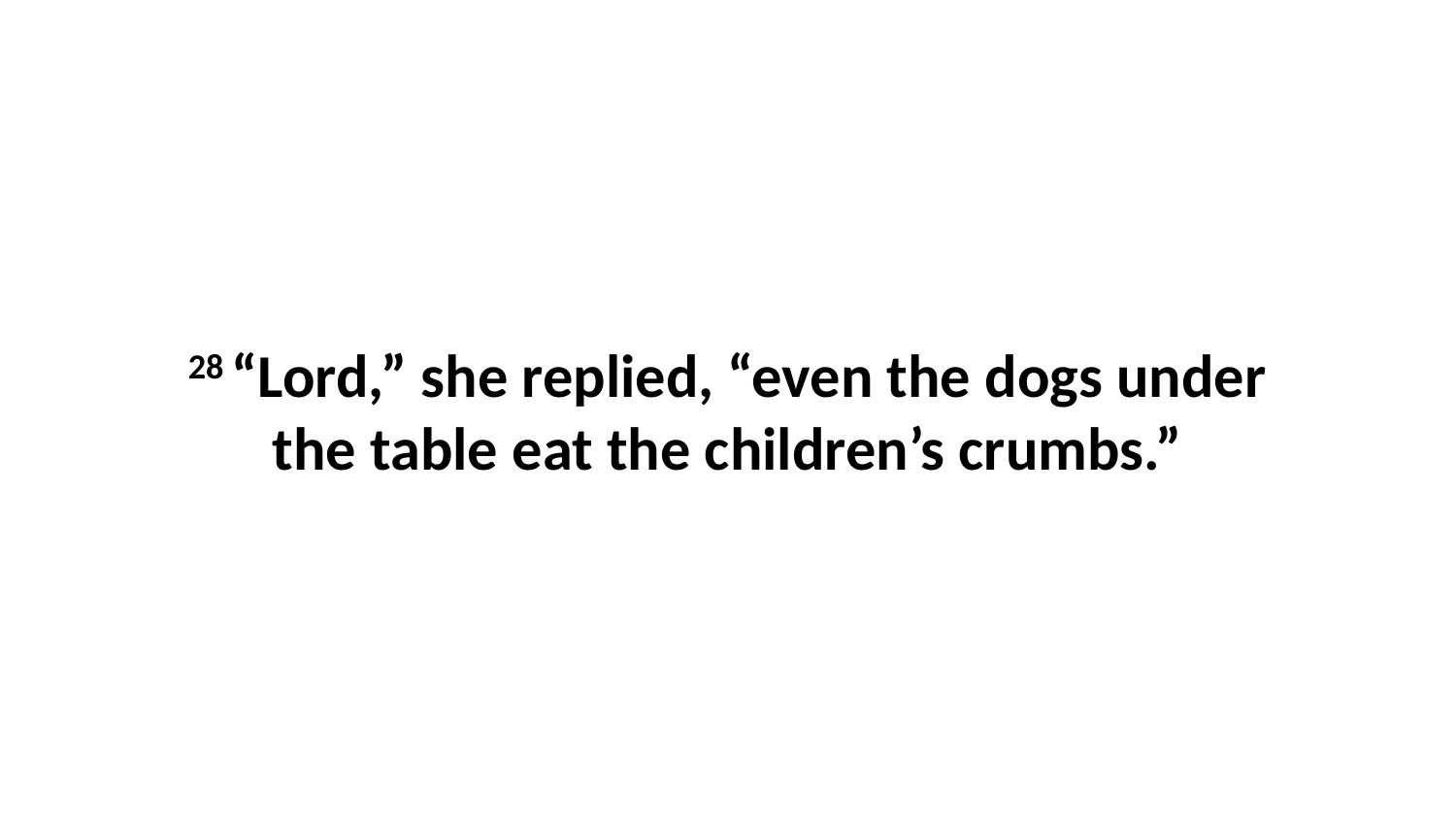

28 “Lord,” she replied, “even the dogs under the table eat the children’s crumbs.”